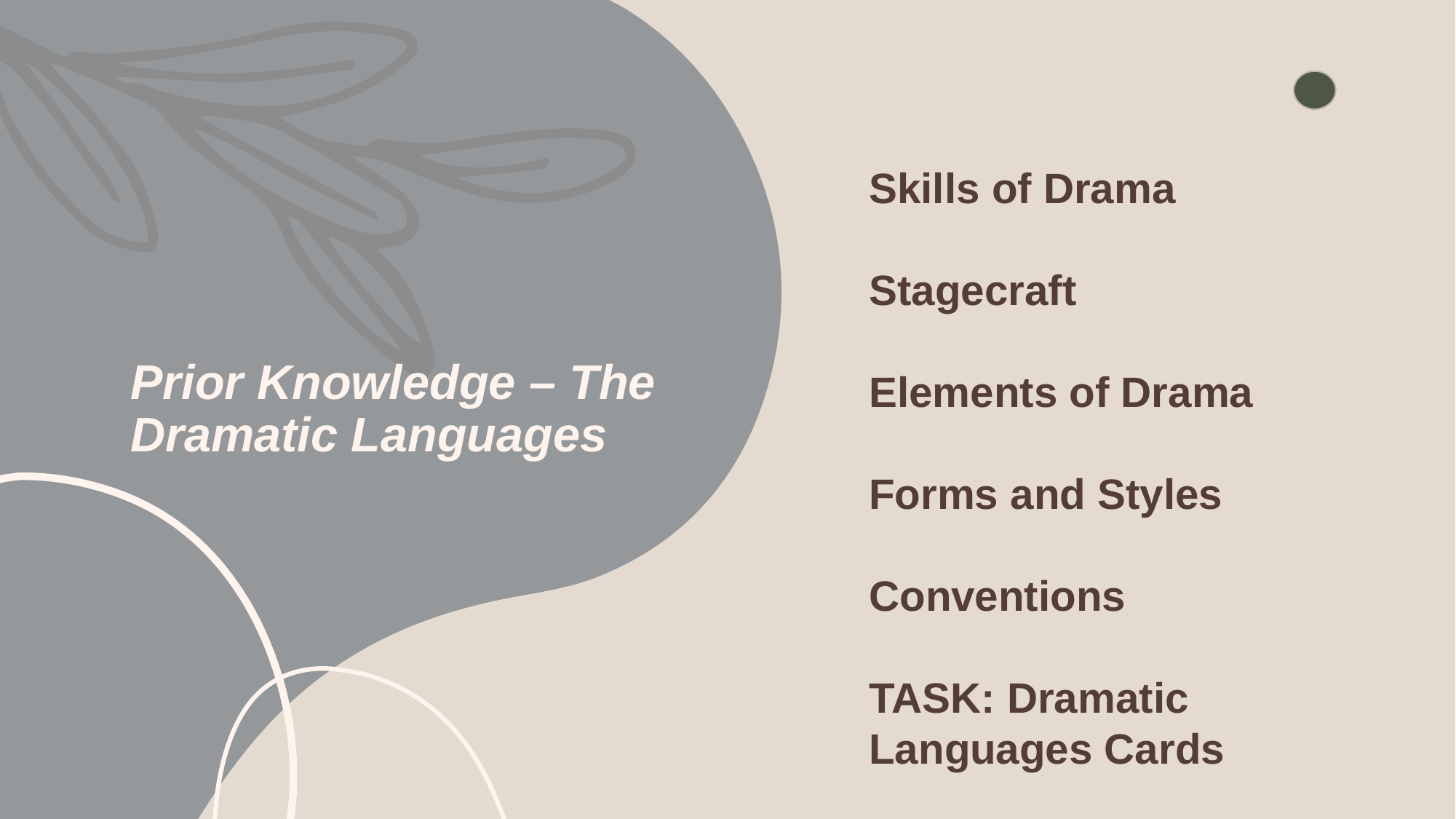

# Prior Knowledge – The Dramatic Languages
Skills of Drama
Stagecraft
Elements of Drama
Forms and Styles
Conventions
TASK: Dramatic Languages Cards